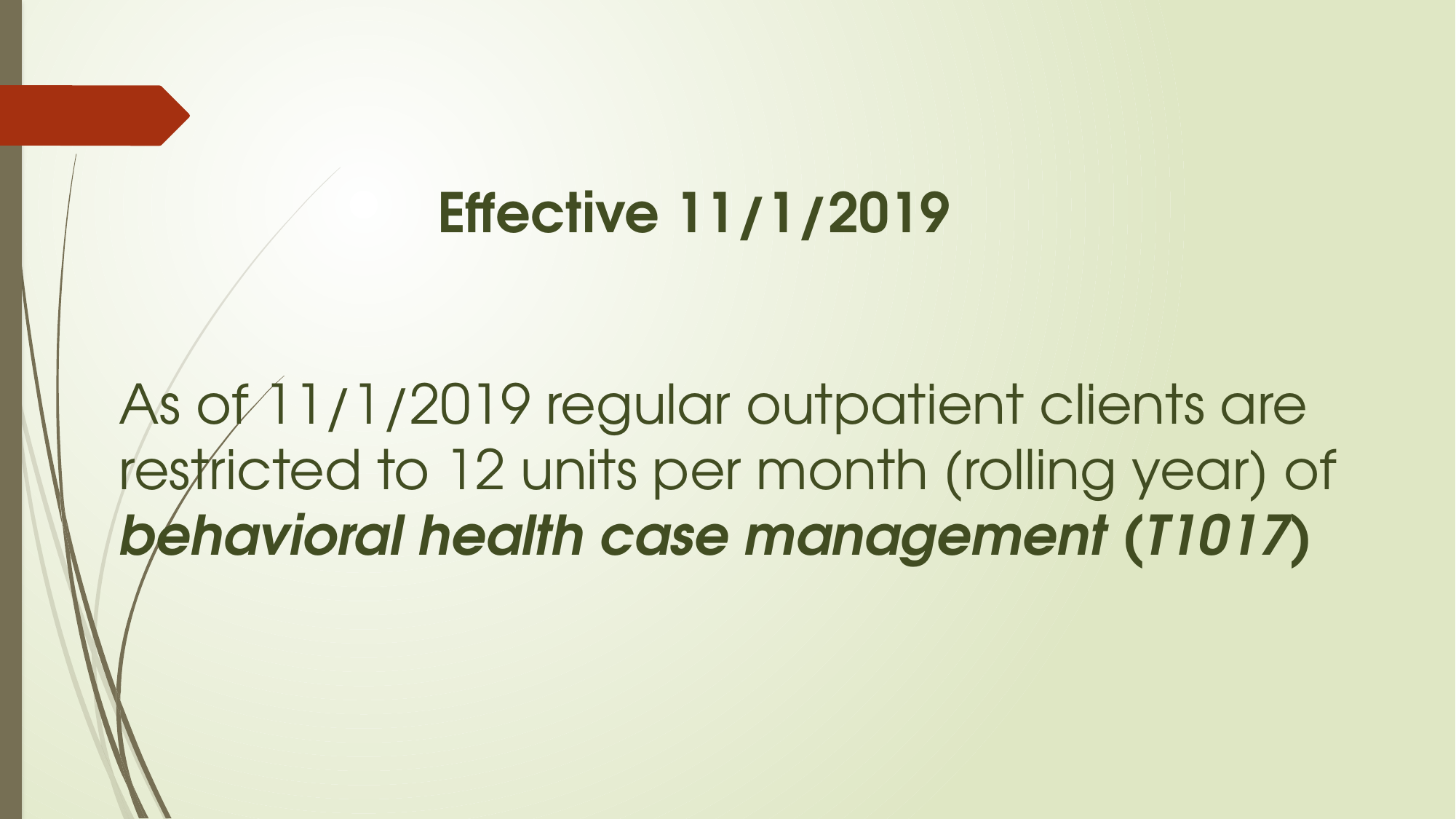

# Effective 11/1/2019
As of 11/1/2019 regular outpatient clients are restricted to 12 units per month (rolling year) of behavioral health case management (T1017)